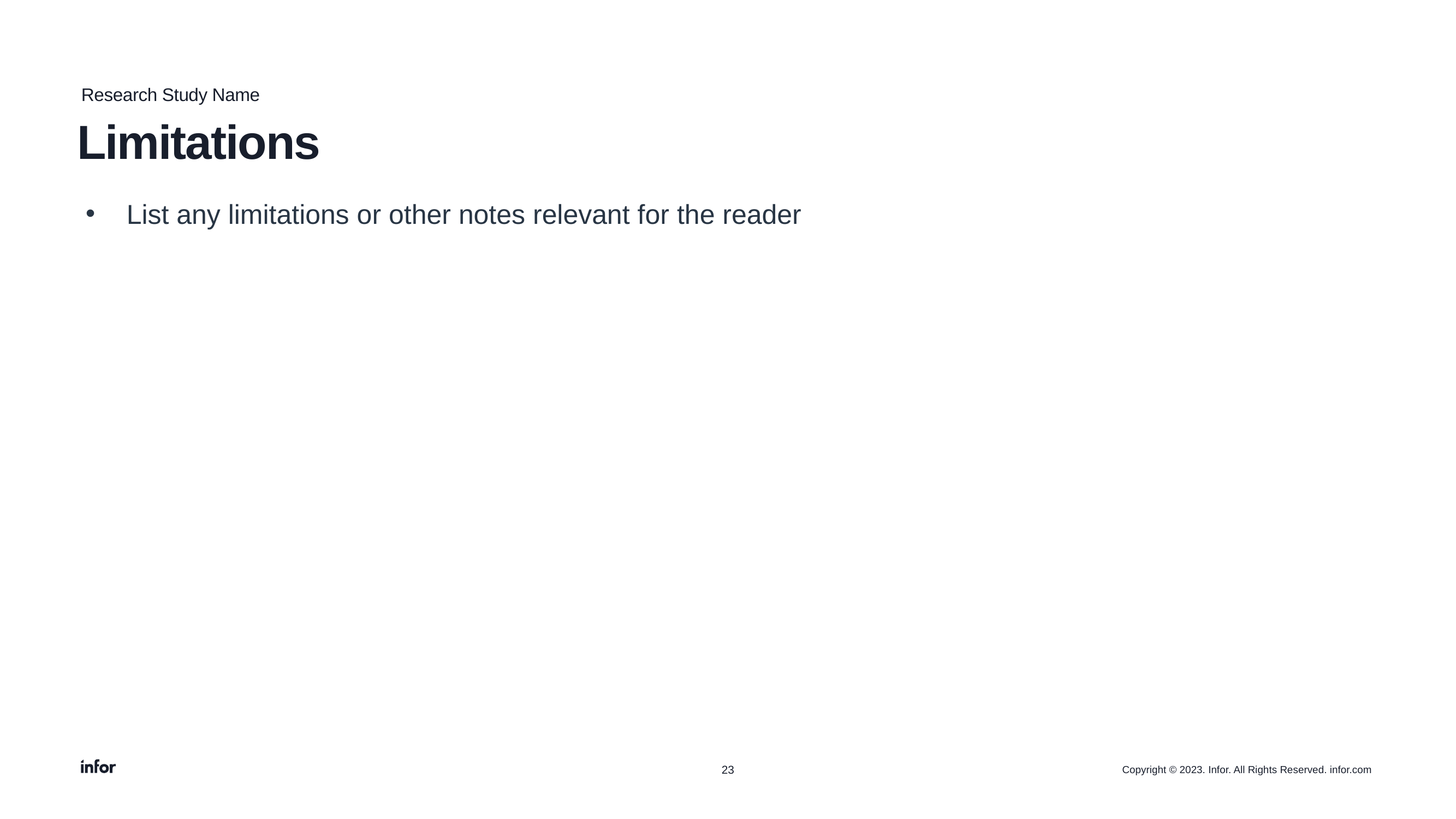

Research Study Name
# Limitations
List any limitations or other notes relevant for the reader

23